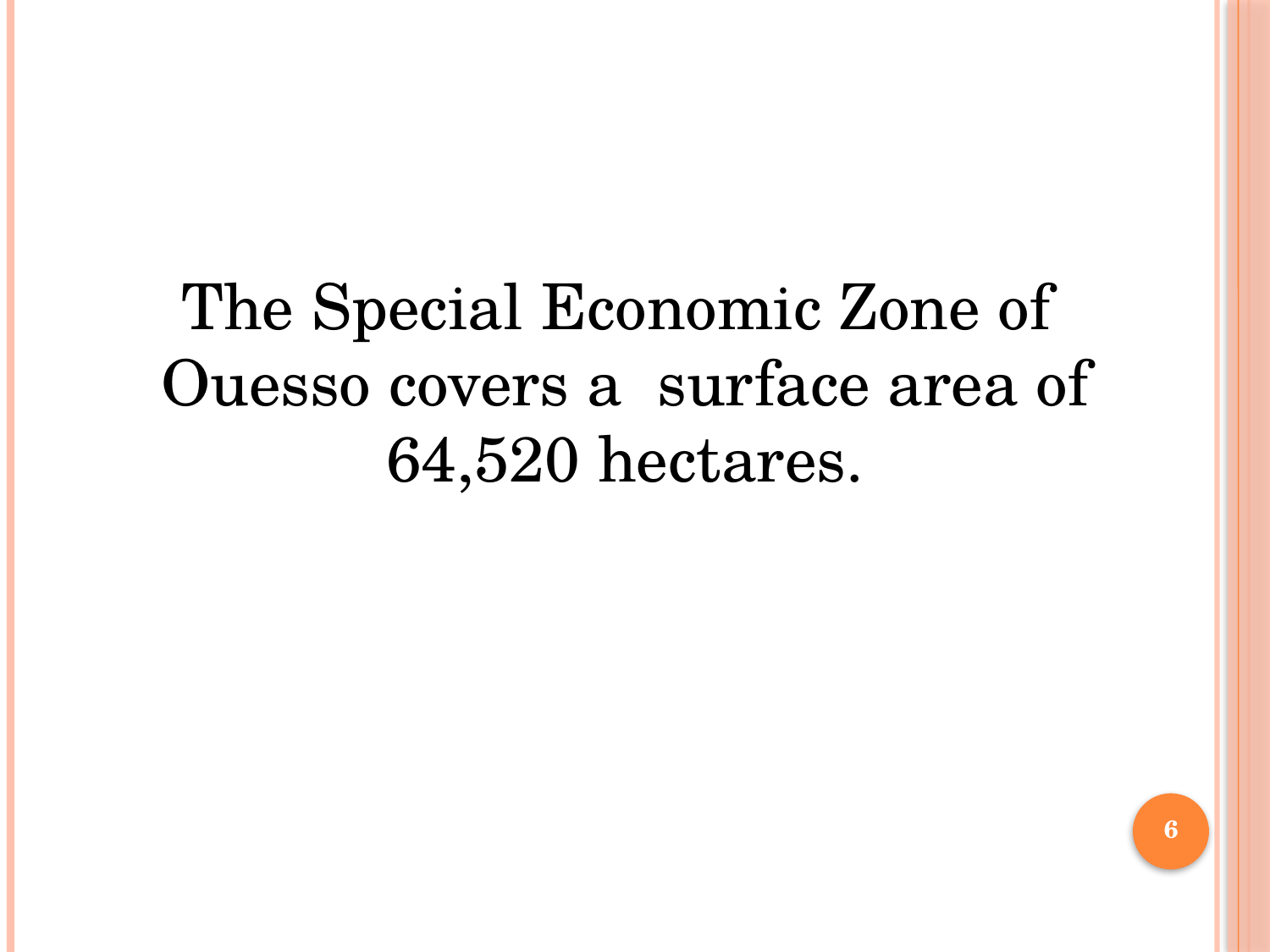

The Special Economic Zone of  Ouesso covers a  surface area of 64,520 hectares.

6